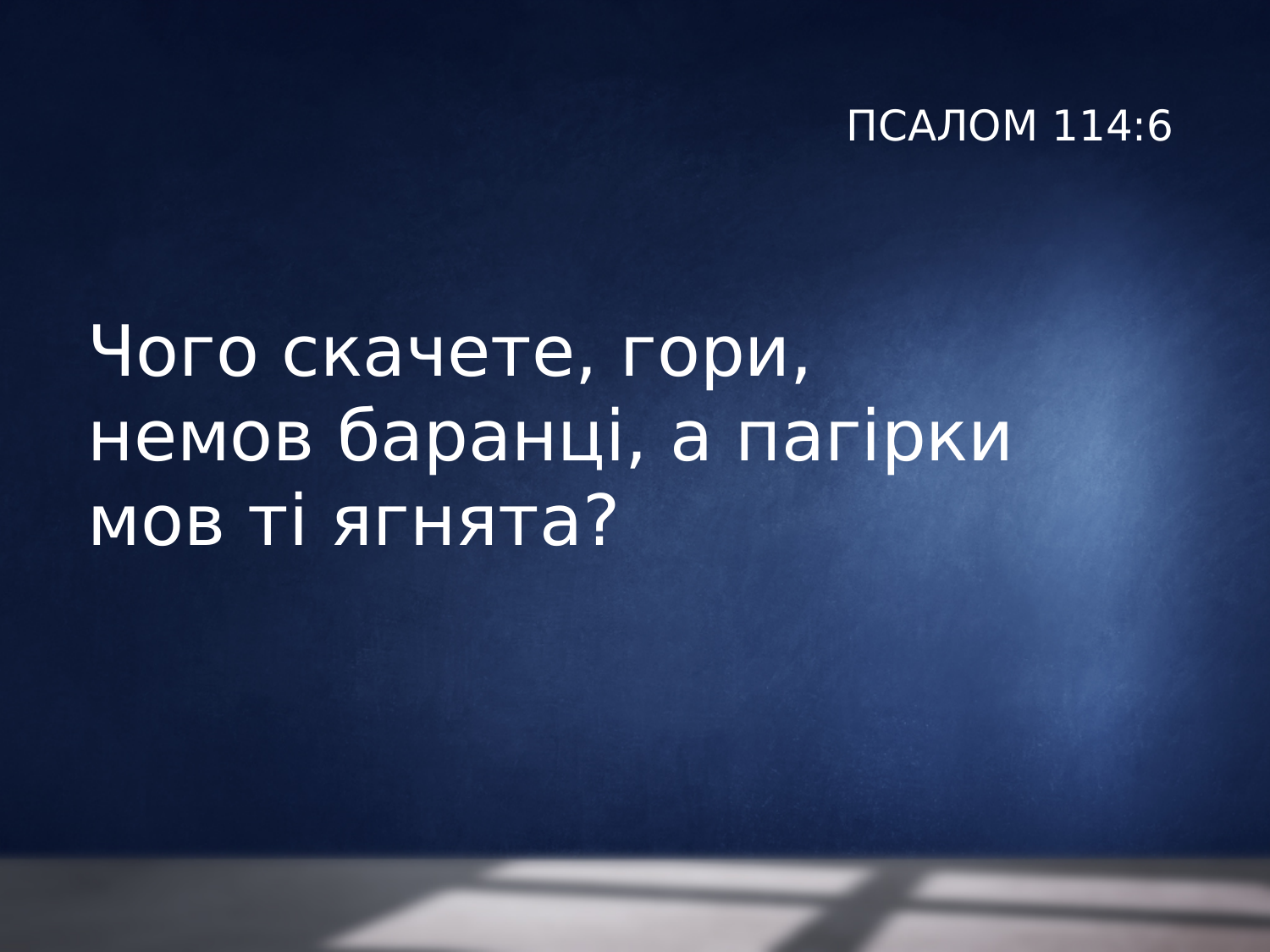

# ПСАЛОМ 114:6

Чого скачете, гори,
немов баранці, а пагірки
мов ті ягнята?